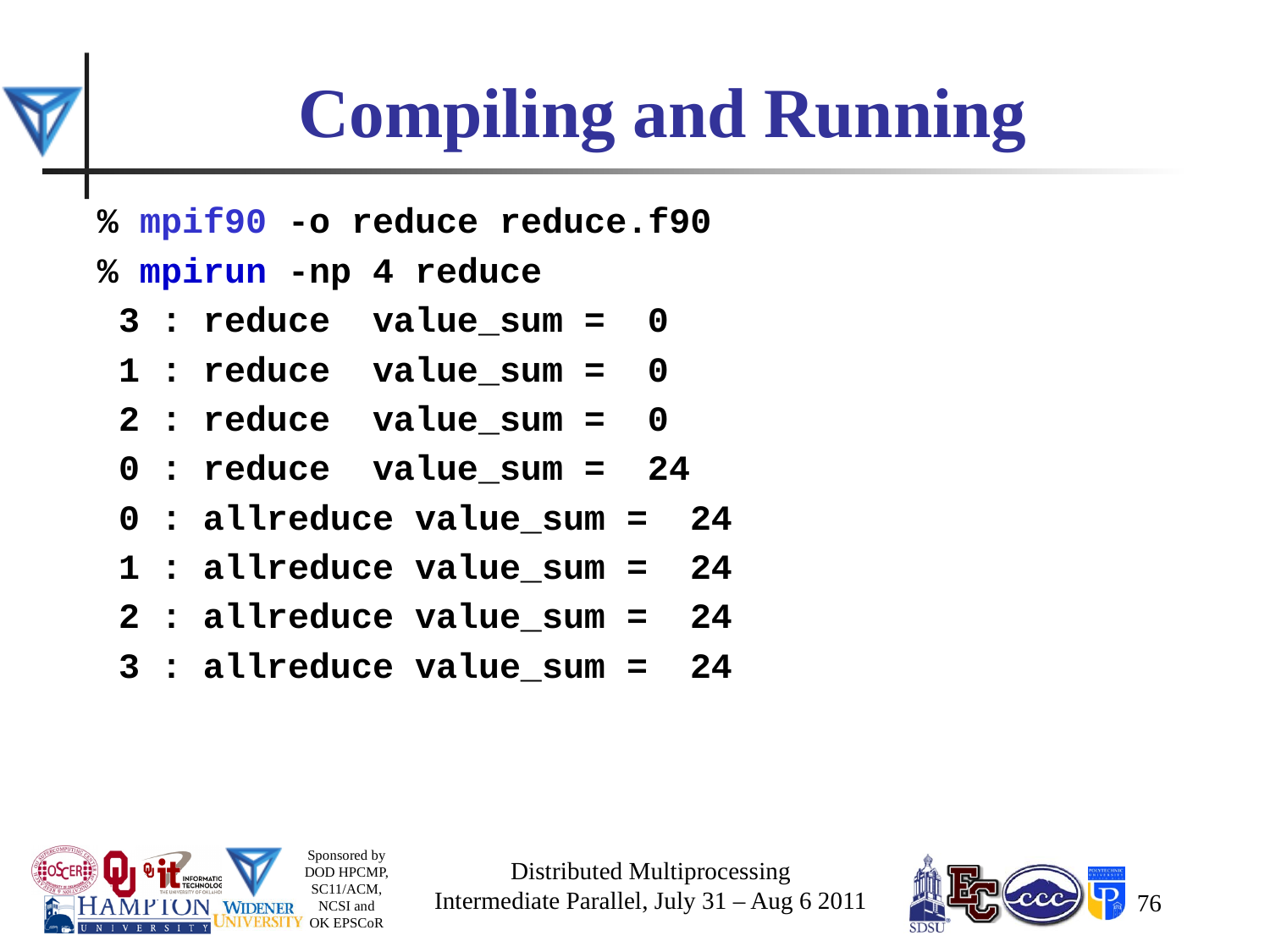

# Compiling and Running
% mpif90 -o reduce reduce.f90
% mpirun -np 4 reduce
 3 : reduce  value_sum =  0
 1 : reduce  value_sum =  0
 2 : reduce  value_sum =  0
 0 : reduce  value_sum =  24
 0 : allreduce value_sum =  24
 1 : allreduce value_sum =  24
 2 : allreduce value_sum =  24
 3 : allreduce value_sum =  24

Distributed Multiprocessing
Intermediate Parallel, July 31 – Aug 6 2011
76